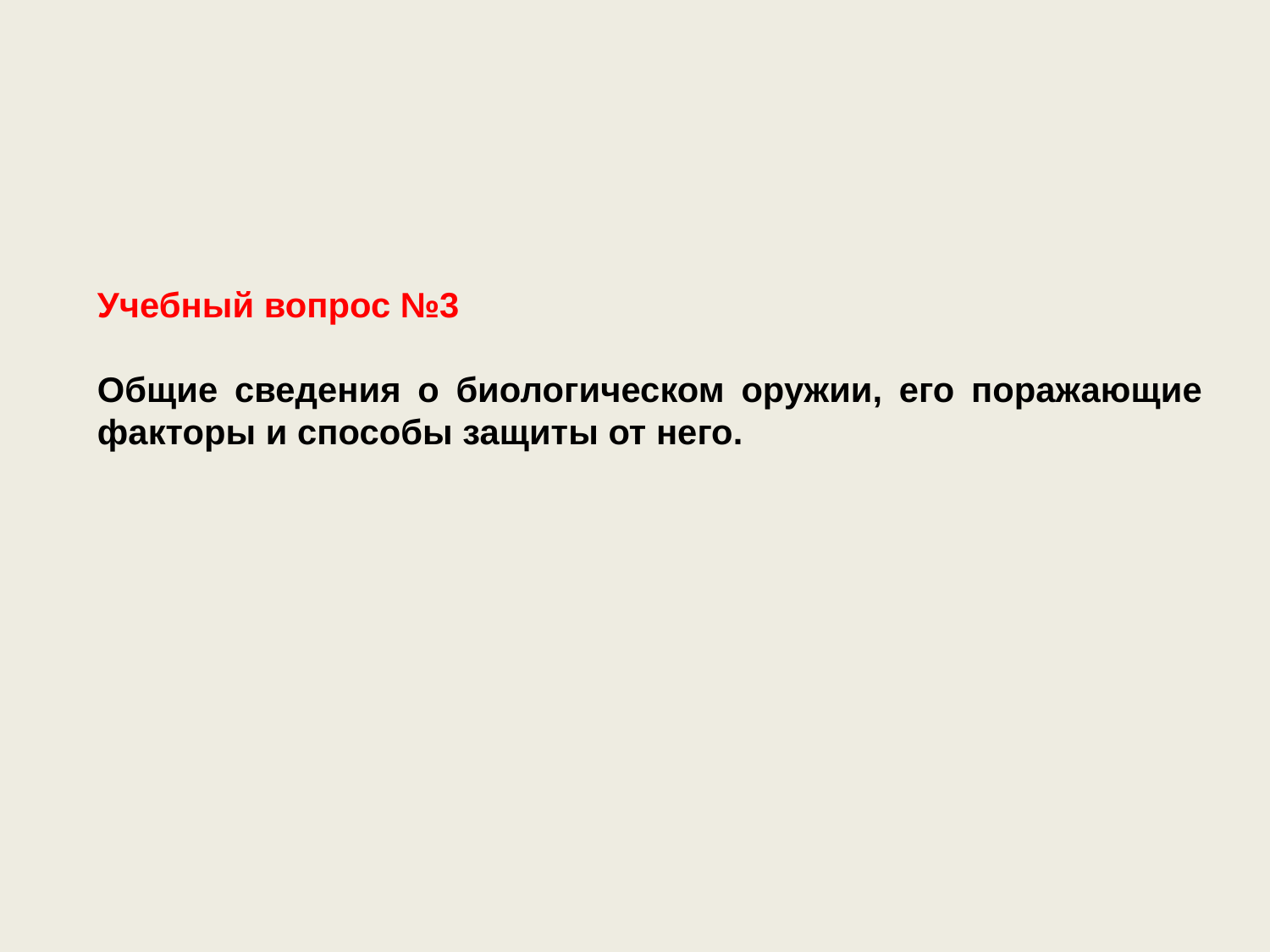

Учебный вопрос №3

Общие сведения о биологическом оружии, его поражающие факторы и способы защиты от него.